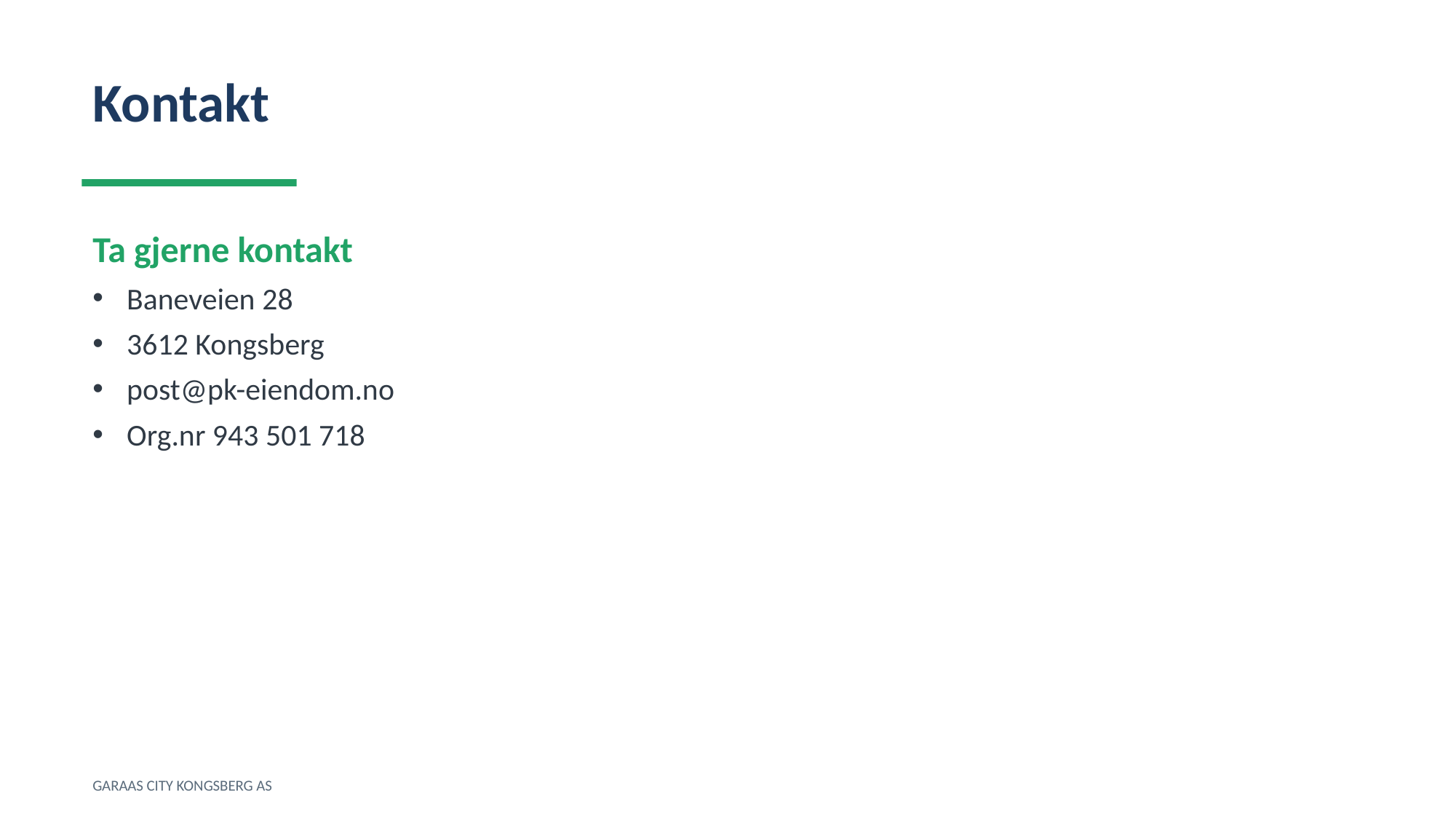

Kontakt

Ta gjerne kontakt
Baneveien 28
3612 Kongsberg
post@pk-eiendom.no
Org.nr 943 501 718
GARAAS CITY KONGSBERG AS